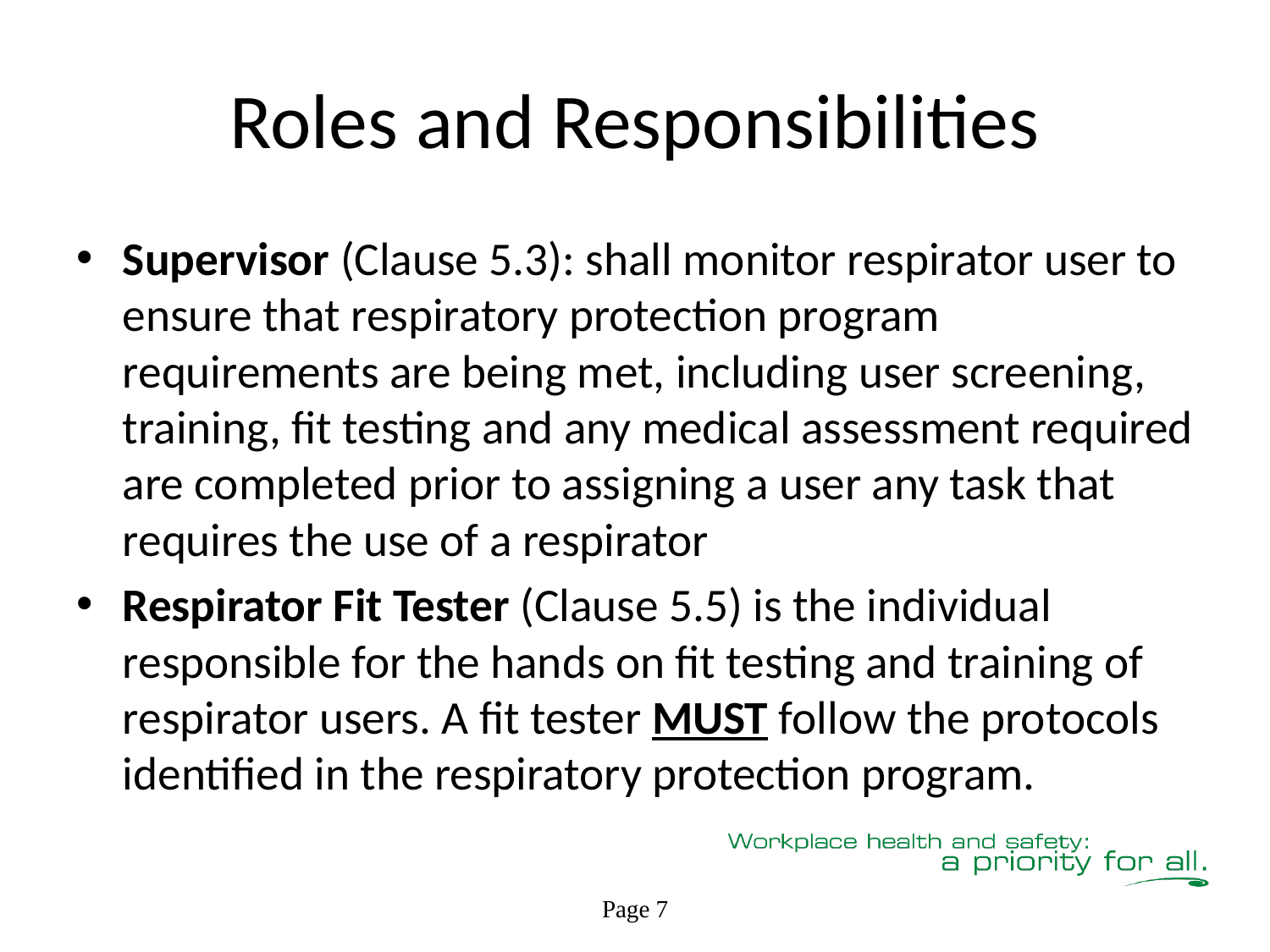

# Roles and Responsibilities
Supervisor (Clause 5.3): shall monitor respirator user to ensure that respiratory protection program requirements are being met, including user screening, training, fit testing and any medical assessment required are completed prior to assigning a user any task that requires the use of a respirator
Respirator Fit Tester (Clause 5.5) is the individual responsible for the hands on fit testing and training of respirator users. A fit tester MUST follow the protocols identified in the respiratory protection program.

Page 7